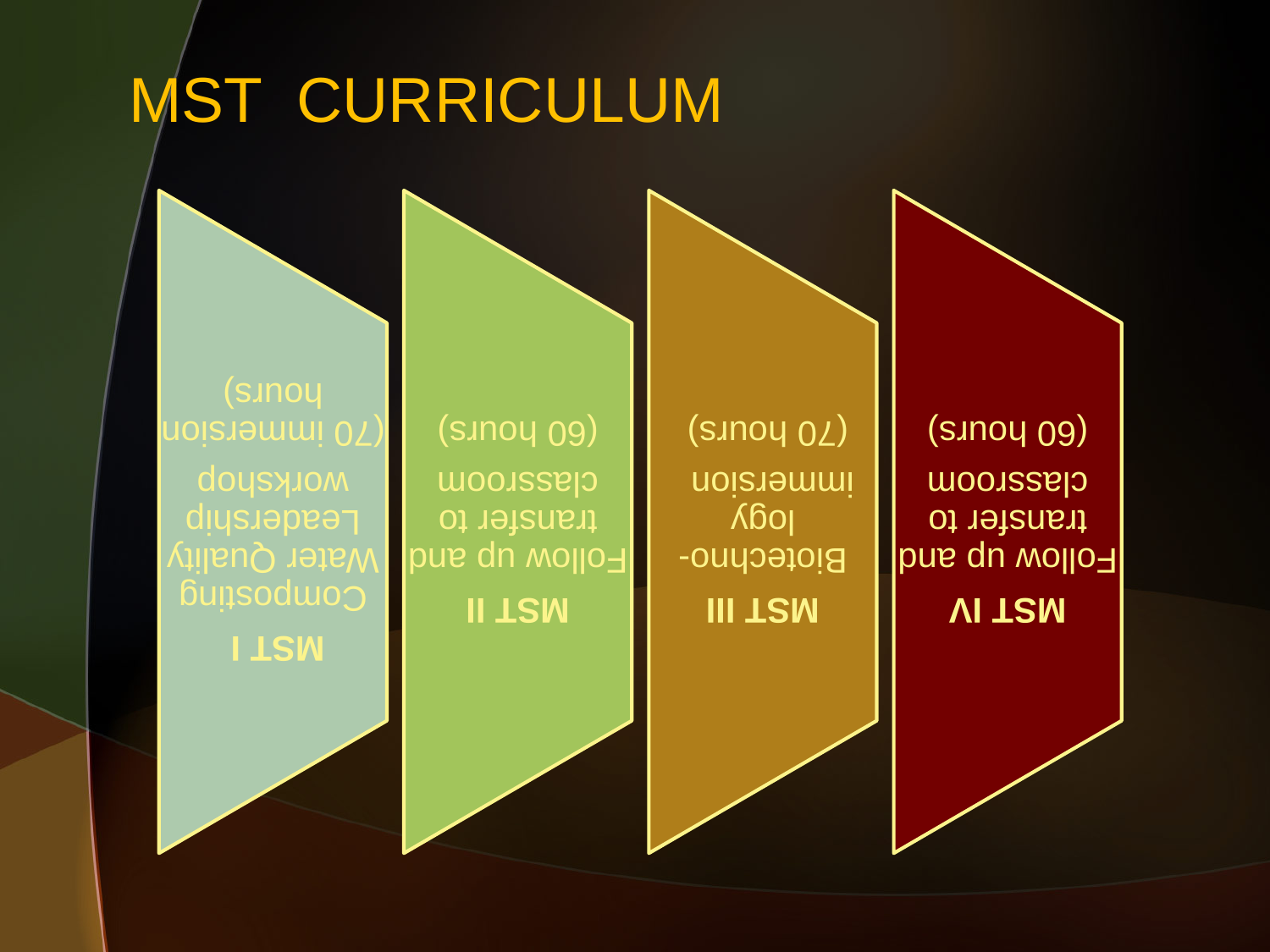

MST  CURRICULUM
MST I
Composting Water Quality Leadership workshop
(70 immersion hours)
MST II
Follow up and transfer to classroom
(60 hours)
MST III
Biotechno-logy immersion
(70 hours)
MST IV
Follow up and transfer to classroom
(60 hours)